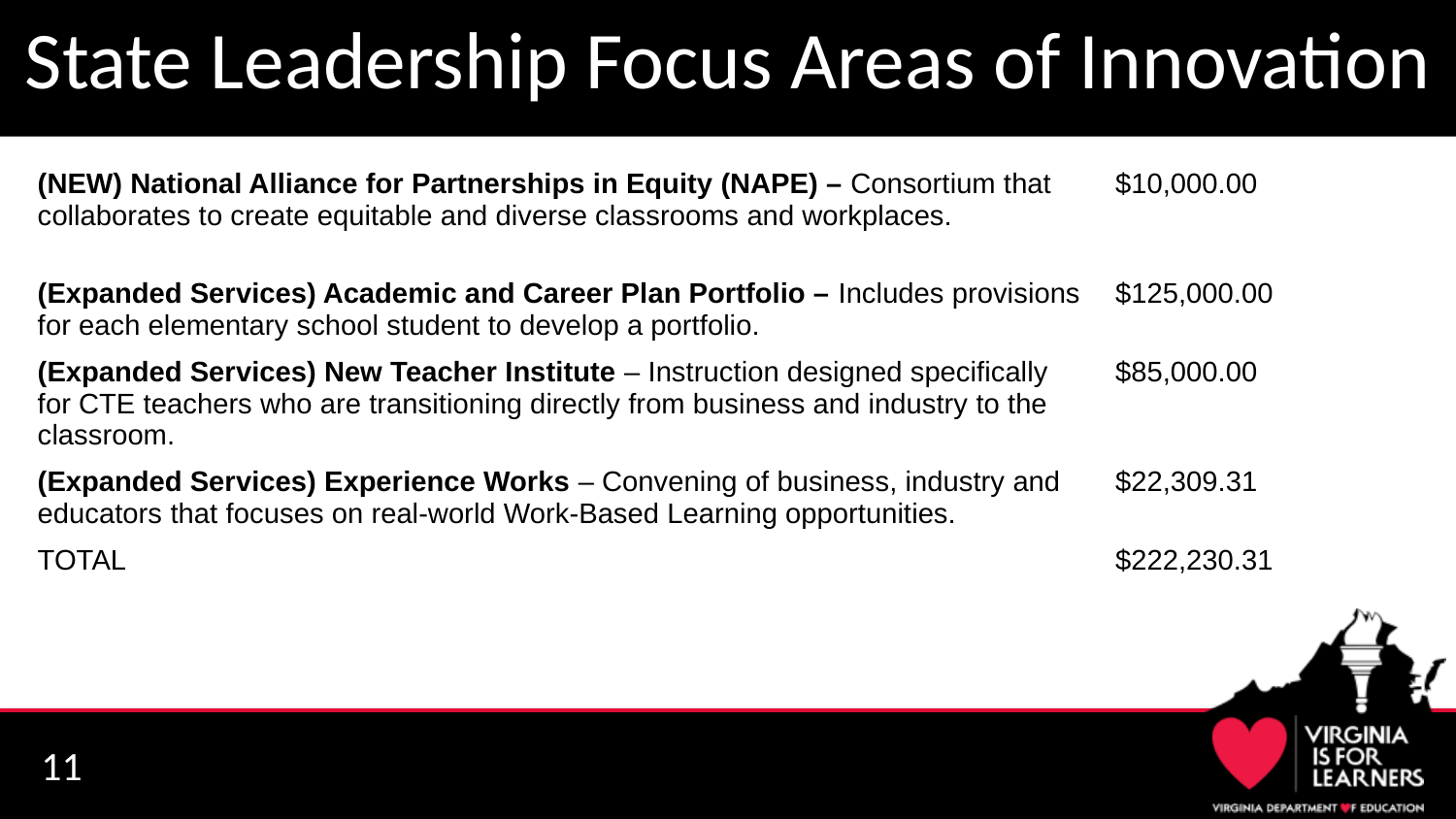

# State Leadership Focus Areas of Innovation
| (NEW) National Alliance for Partnerships in Equity (NAPE) – Consortium that collaborates to create equitable and diverse classrooms and workplaces. | $10,000.00 |
| --- | --- |
| (Expanded Services) Academic and Career Plan Portfolio – Includes provisions for each elementary school student to develop a portfolio. | $125,000.00 |
| (Expanded Services) New Teacher Institute – Instruction designed specifically for CTE teachers who are transitioning directly from business and industry to the classroom. | $85,000.00 |
| (Expanded Services) Experience Works – Convening of business, industry and educators that focuses on real-world Work-Based Learning opportunities. | $22,309.31 |
| TOTAL | $222,230.31 |